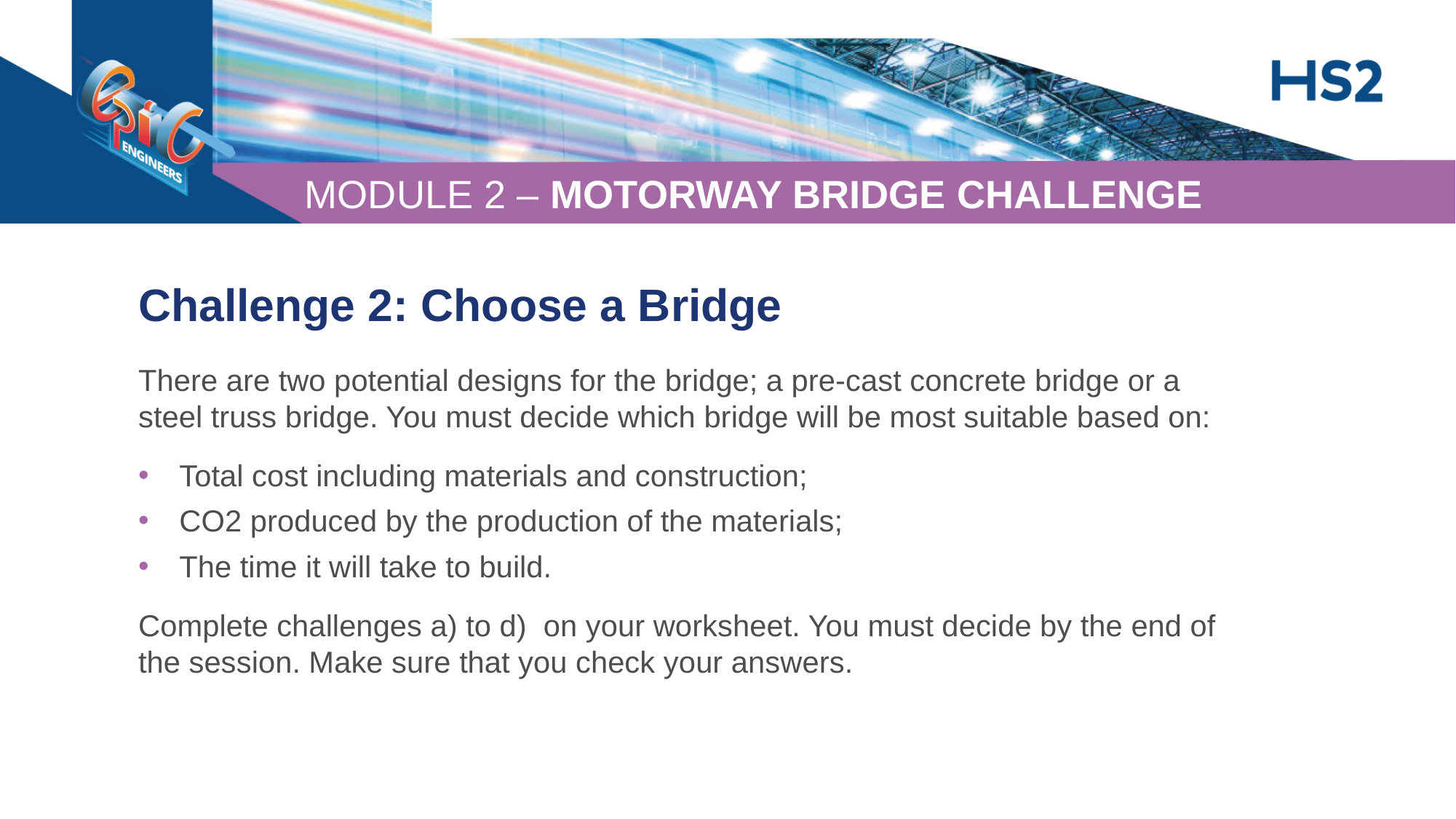

Challenge 2: Choose a Bridge
There are two potential designs for the bridge; a pre-cast concrete bridge or a steel truss bridge. You must decide which bridge will be most suitable based on:
Total cost including materials and construction;
CO2 produced by the production of the materials;
The time it will take to build.
Complete challenges a) to d)  on your worksheet. You must decide by the end of the session. Make sure that you check your answers.